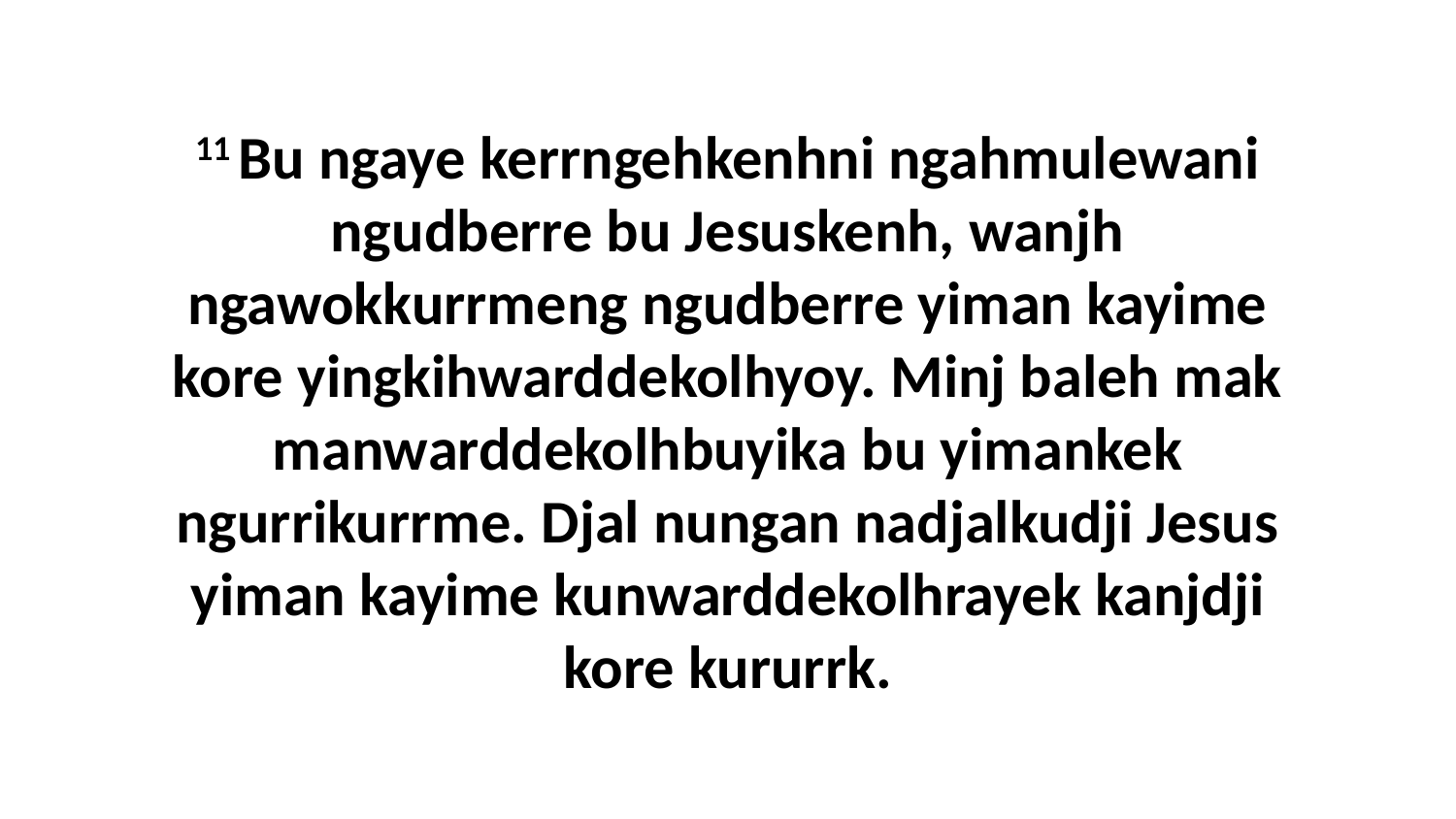

11 Bu ngaye kerrngehkenhni ngahmulewani ngudberre bu Jesuskenh, wanjh ngawokkurrmeng ngudberre yiman kayime kore yingkihwarddekolhyoy. Minj baleh mak manwarddekolhbuyika bu yimankek ngurrikurrme. Djal nungan nadjalkudji Jesus yiman kayime kunwarddekolhrayek kanjdji kore kururrk.